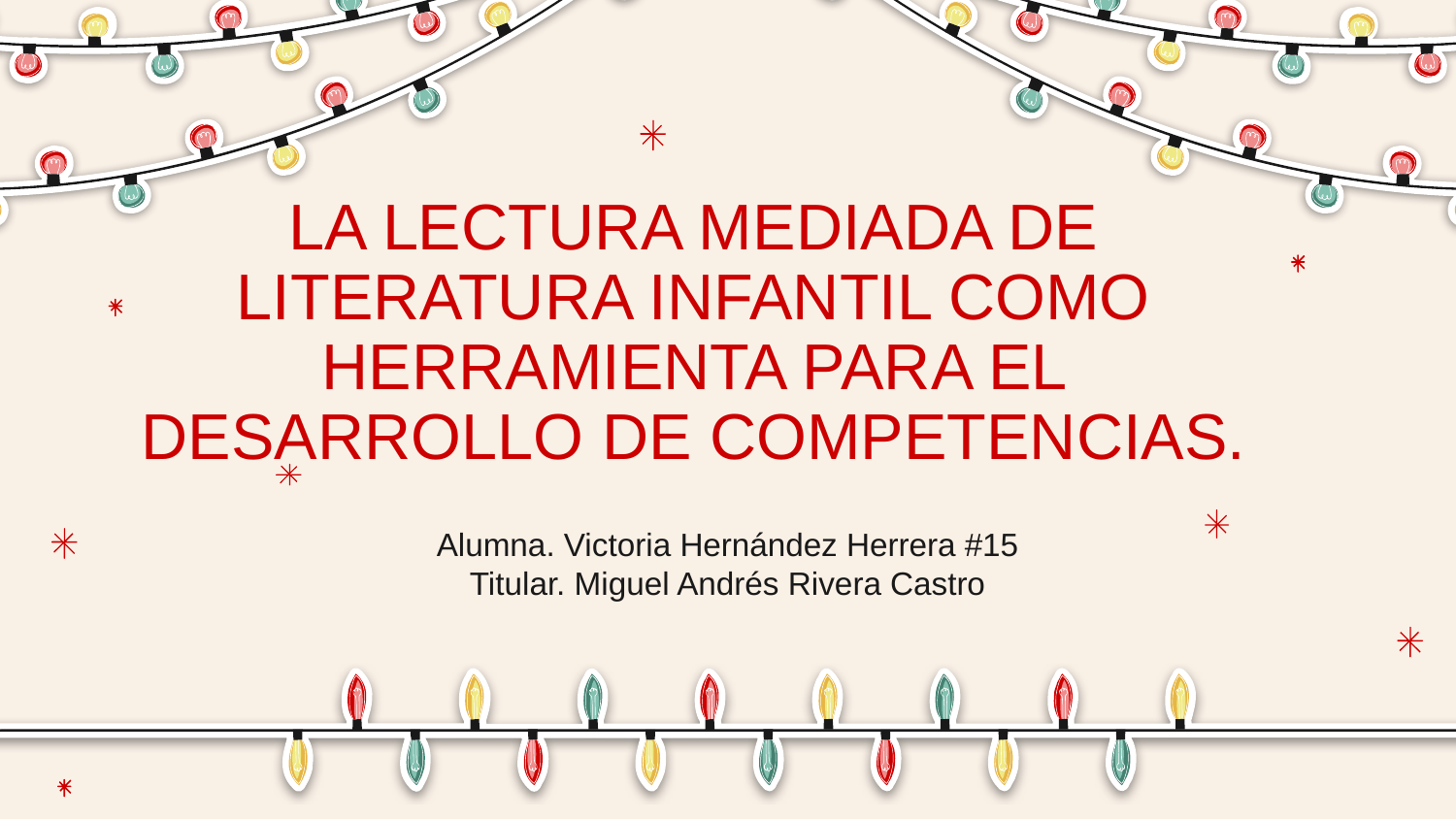

# LA LECTURA MEDIADA DE LITERATURA INFANTIL COMO HERRAMIENTA PARA EL DESARROLLO DE COMPETENCIAS.

Alumna. Victoria Hernández Herrera #15
Titular. Miguel Andrés Rivera Castro